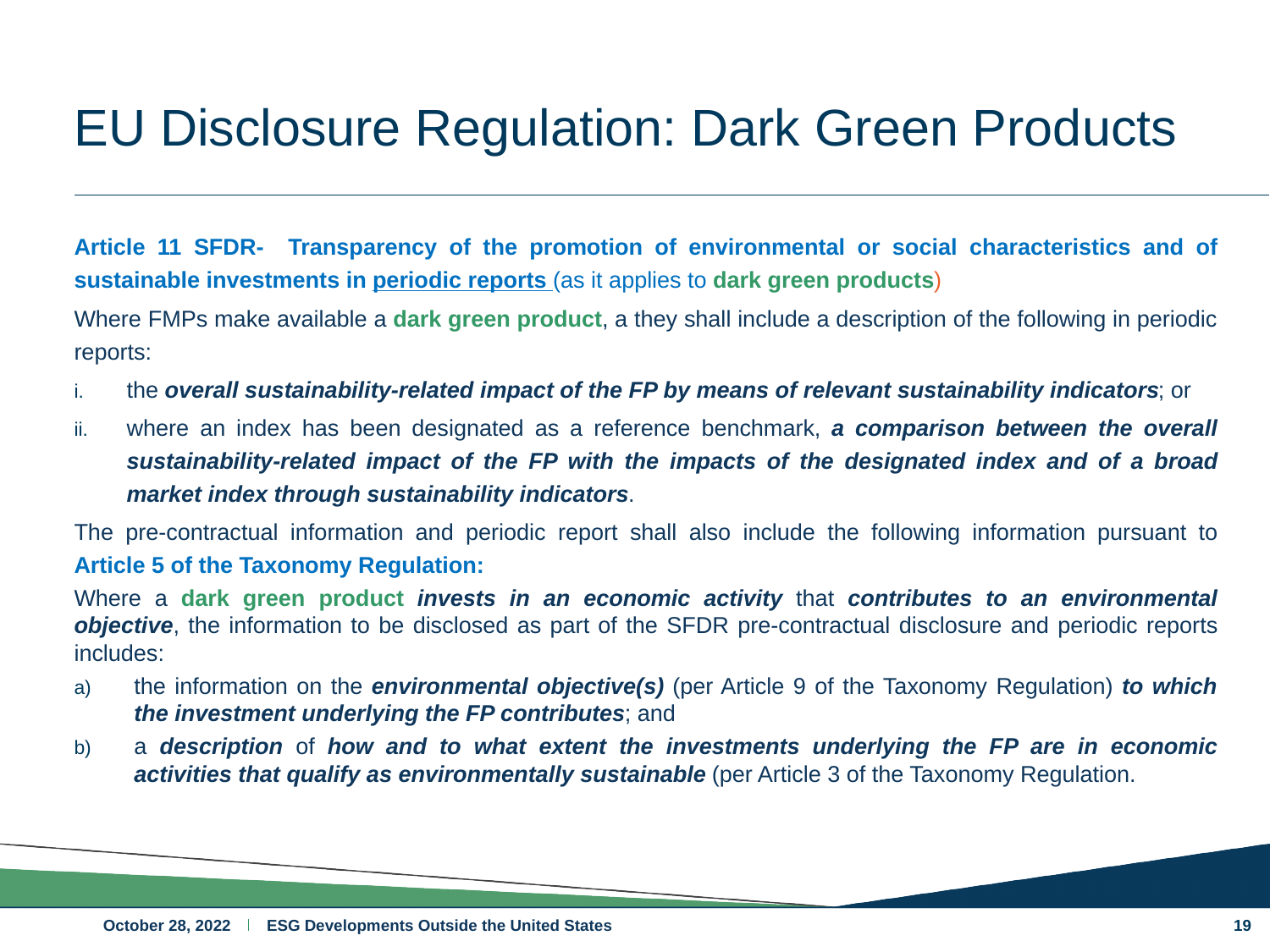

# EU Disclosure Regulation: Dark Green Products
Article 11 SFDR-  Transparency of the promotion of environmental or social characteristics and of sustainable investments in periodic reports (as it applies to dark green products)
Where FMPs make available a dark green product, a they shall include a description of the following in periodic reports:
the overall sustainability‐related impact of the FP by means of relevant sustainability indicators; or
where an index has been designated as a reference benchmark, a comparison between the overall sustainability‐related impact of the FP with the impacts of the designated index and of a broad market index through sustainability indicators.
The pre-contractual information and periodic report shall also include the following information pursuant to Article 5 of the Taxonomy Regulation:
Where a dark green product invests in an economic activity that contributes to an environmental objective, the information to be disclosed as part of the SFDR pre-contractual disclosure and periodic reports includes:
the information on the environmental objective(s) (per Article 9 of the Taxonomy Regulation) to which the investment underlying the FP contributes; and
a description of how and to what extent the investments underlying the FP are in economic activities that qualify as environmentally sustainable (per Article 3 of the Taxonomy Regulation.

19
October 28, 2022
ESG Developments Outside the United States